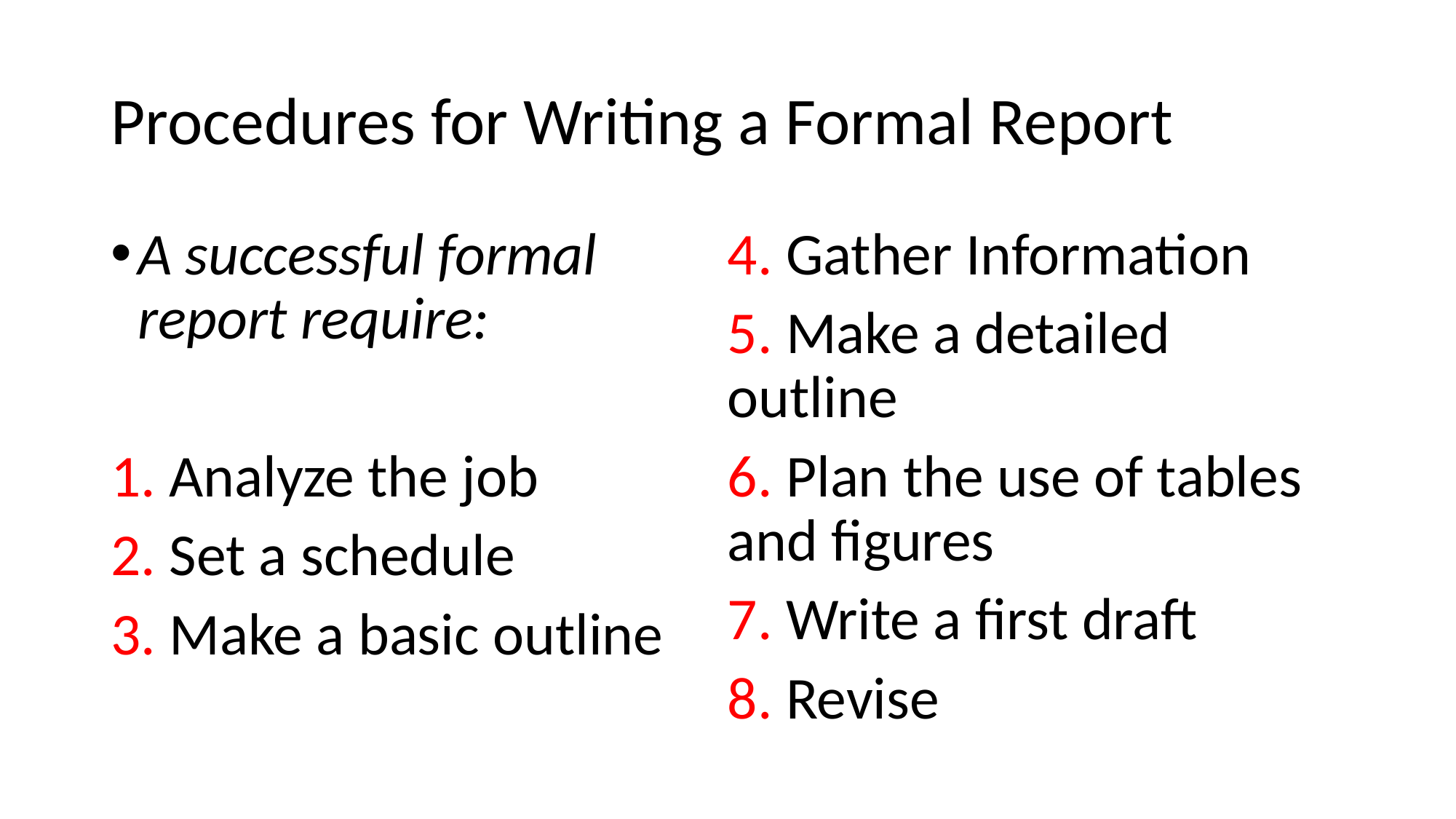

# Procedures for Writing a Formal Report
A successful formal report require:

1. Analyze the job
2. Set a schedule
3. Make a basic outline
4. Gather Information
5. Make a detailed outline
6. Plan the use of tables and figures
7. Write a first draft
8. Revise